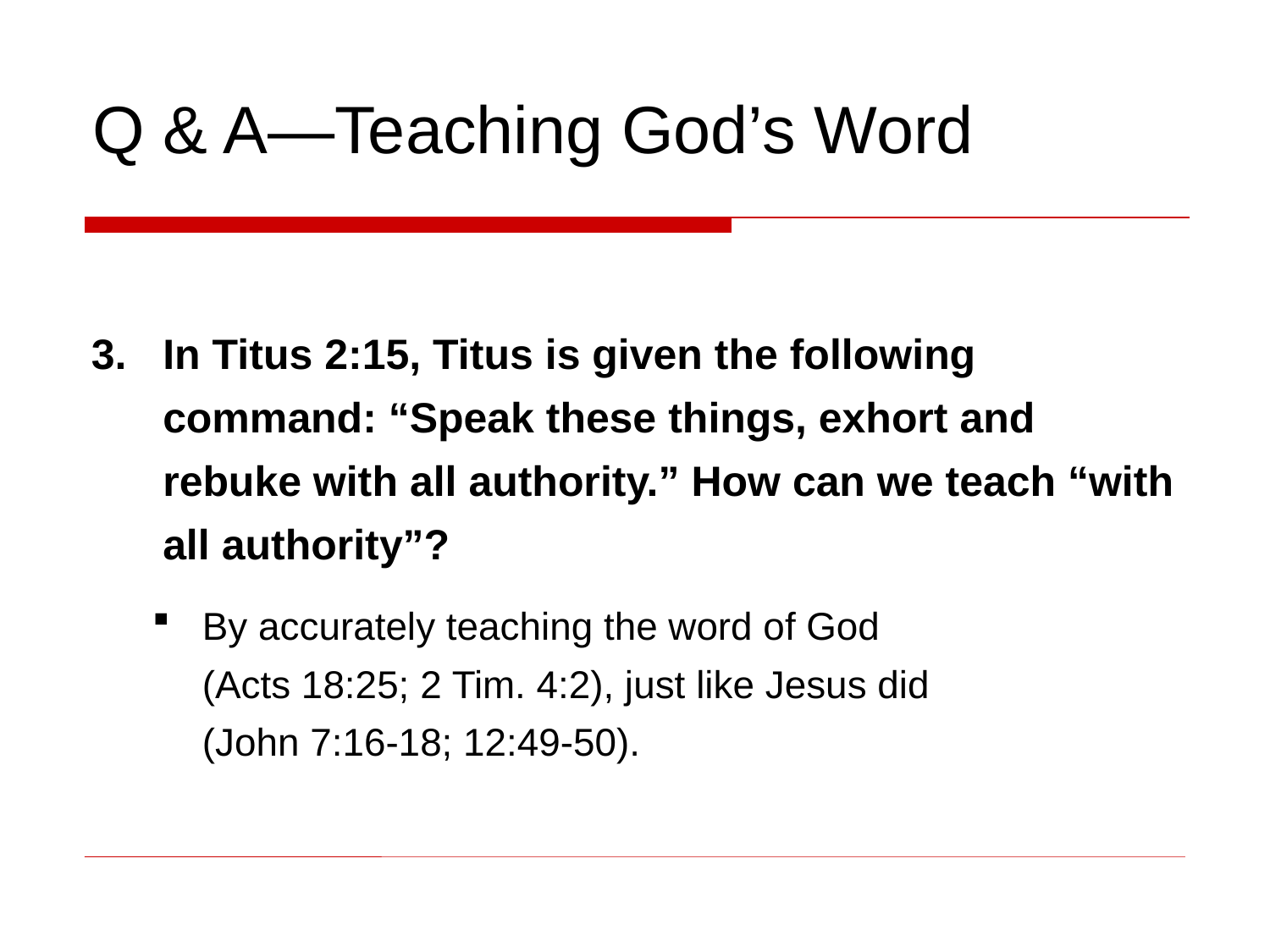

# Q & A—Teaching God’s Word
In Titus 2:15, Titus is given the following command: “Speak these things, exhort and rebuke with all authority.” How can we teach “with all authority”?
By accurately teaching the word of God
(Acts 18:25; 2 Tim. 4:2), just like Jesus did
(John 7:16-18; 12:49-50).